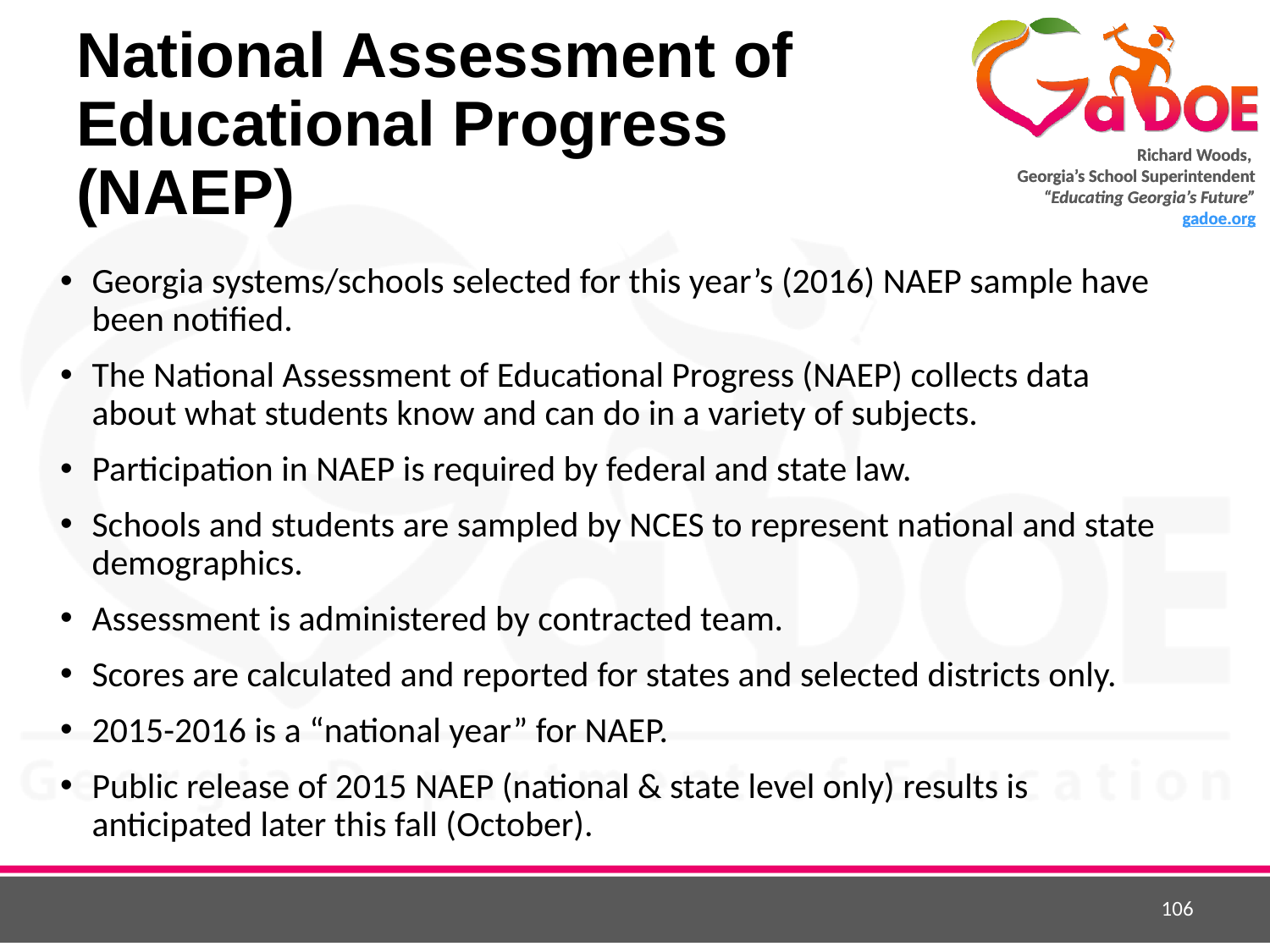

# National Assessment of Educational Progress (NAEP)
Georgia systems/schools selected for this year’s (2016) NAEP sample have been notified.
The National Assessment of Educational Progress (NAEP) collects data about what students know and can do in a variety of subjects.
Participation in NAEP is required by federal and state law.
Schools and students are sampled by NCES to represent national and state demographics.
Assessment is administered by contracted team.
Scores are calculated and reported for states and selected districts only.
2015-2016 is a “national year” for NAEP.
Public release of 2015 NAEP (national & state level only) results is anticipated later this fall (October).

106